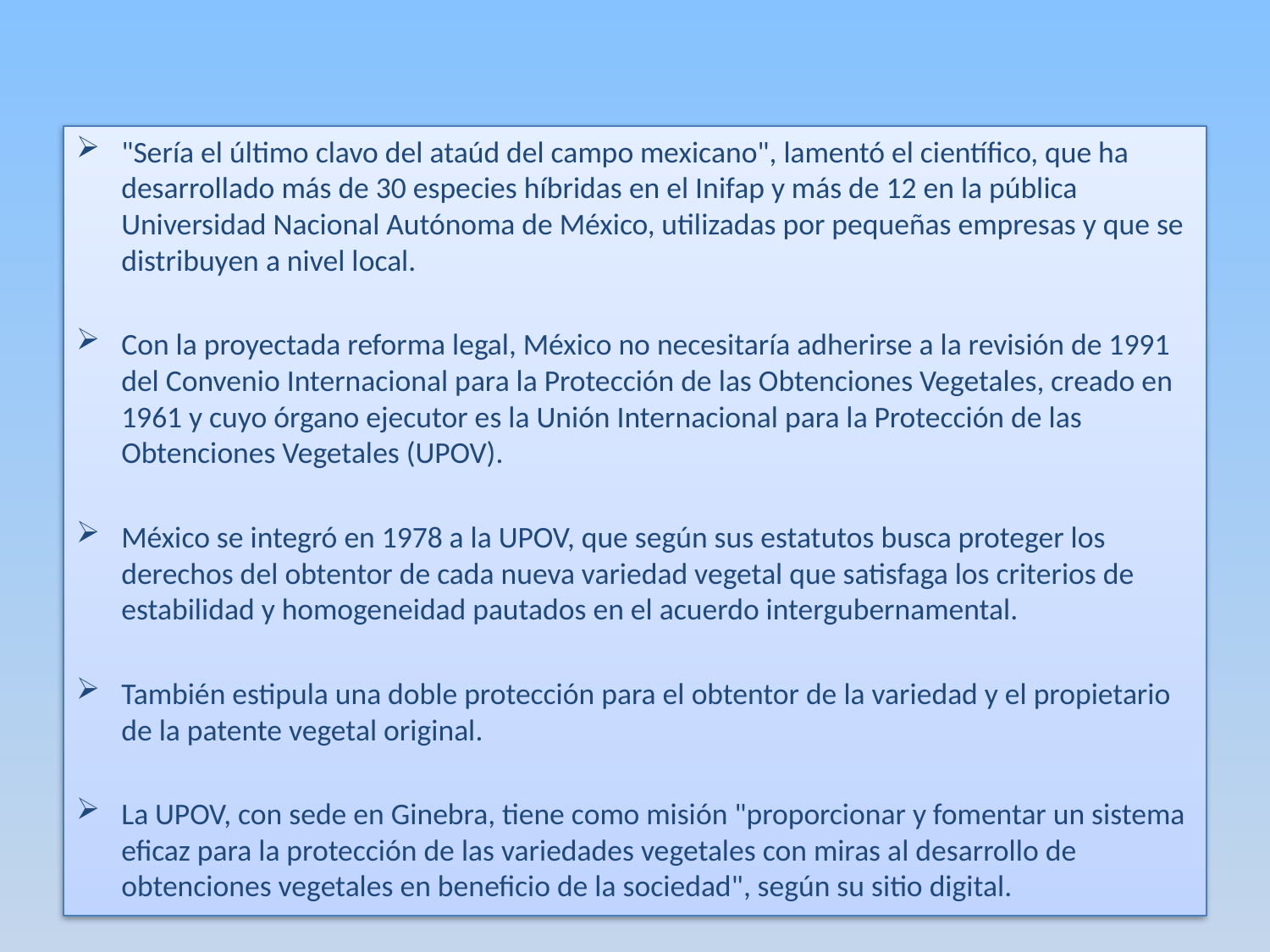

"Sería el último clavo del ataúd del campo mexicano", lamentó el científico, que ha desarrollado más de 30 especies híbridas en el Inifap y más de 12 en la pública Universidad Nacional Autónoma de México, utilizadas por pequeñas empresas y que se distribuyen a nivel local.

Con la proyectada reforma legal, México no necesitaría adherirse a la revisión de 1991 del Convenio Internacional para la Protección de las Obtenciones Vegetales, creado en 1961 y cuyo órgano ejecutor es la Unión Internacional para la Protección de las Obtenciones Vegetales (UPOV).

México se integró en 1978 a la UPOV, que según sus estatutos busca proteger los derechos del obtentor de cada nueva variedad vegetal que satisfaga los criterios de estabilidad y homogeneidad pautados en el acuerdo intergubernamental.

También estipula una doble protección para el obtentor de la variedad y el propietario de la patente vegetal original.

La UPOV, con sede en Ginebra, tiene como misión "proporcionar y fomentar un sistema eficaz para la protección de las variedades vegetales con miras al desarrollo de obtenciones vegetales en beneficio de la sociedad", según su sitio digital.